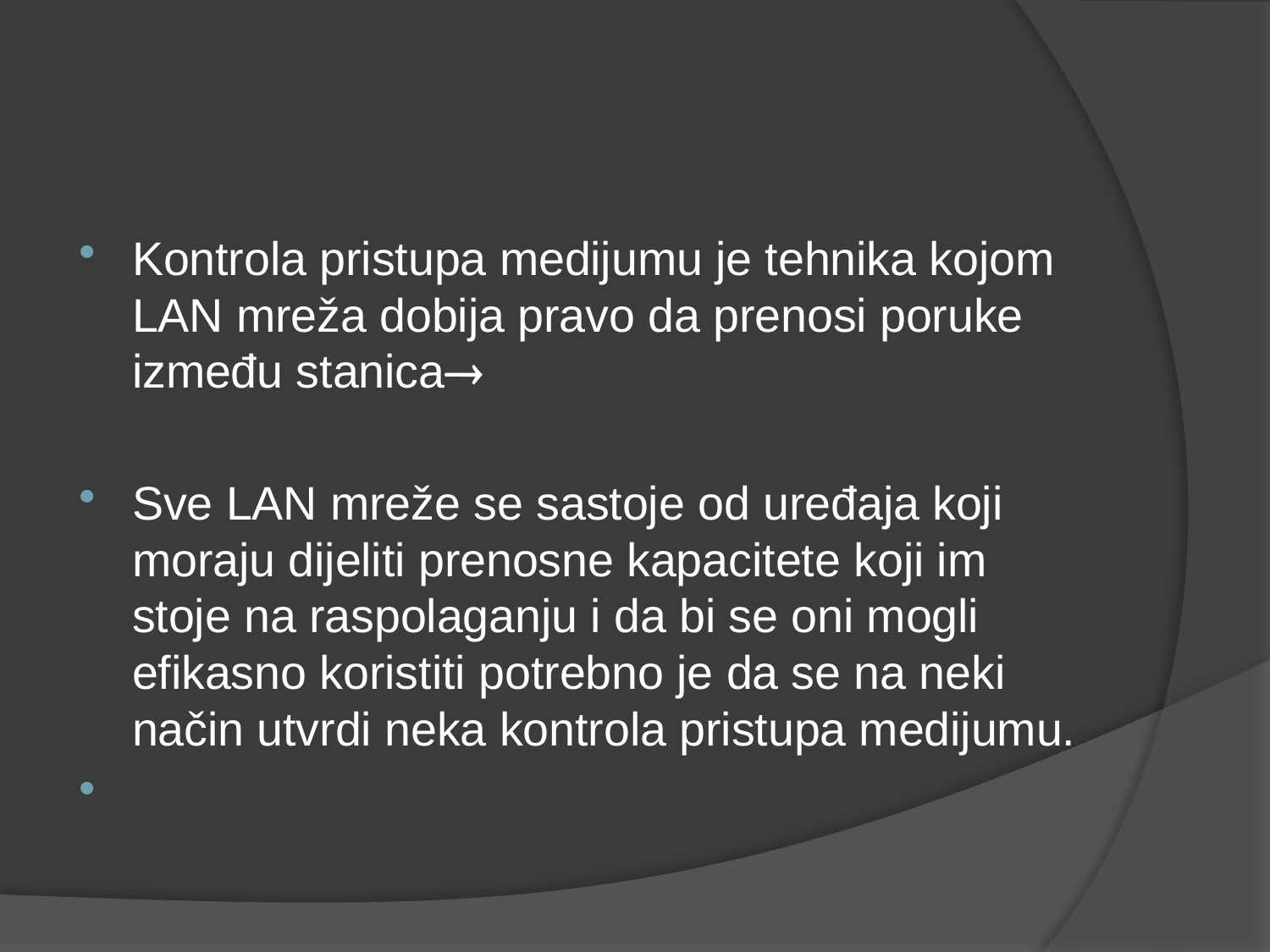

#
Kontrola pristupa medijumu je tehnika kojom LAN mreža dobija pravo da prenosi poruke između stanica→

Sve LAN mreže se sastoje od uređaja koji moraju dijeliti prenosne kapacitete koji im stoje na raspolaganju i da bi se oni mogli efikasno koristiti potrebno je da se na neki način utvrdi neka kontrola pristupa medijumu.